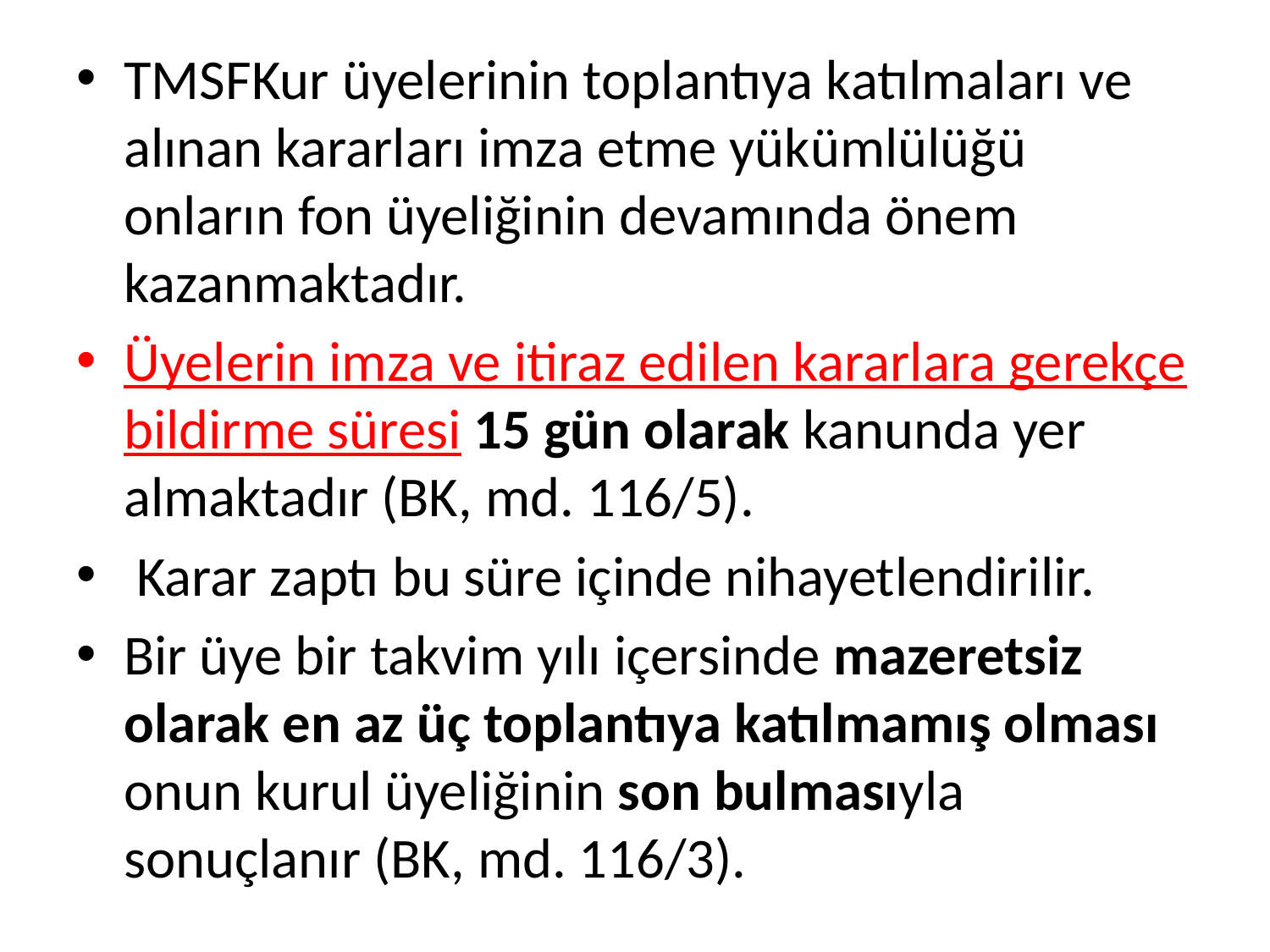

TMSFKur üyelerinin toplantıya katılmaları ve alınan kararları imza etme yükümlülüğü onların fon üyeliğinin devamında önem kazanmaktadır.
Üyelerin imza ve itiraz edilen kararlara gerekçe bildirme süresi 15 gün olarak kanunda yer almaktadır (BK, md. 116/5).
 Karar zaptı bu süre içinde nihayetlendirilir.
Bir üye bir takvim yılı içersinde mazeretsiz olarak en az üç toplantıya katılmamış olması onun kurul üyeliğinin son bulmasıyla sonuçlanır (BK, md. 116/3).